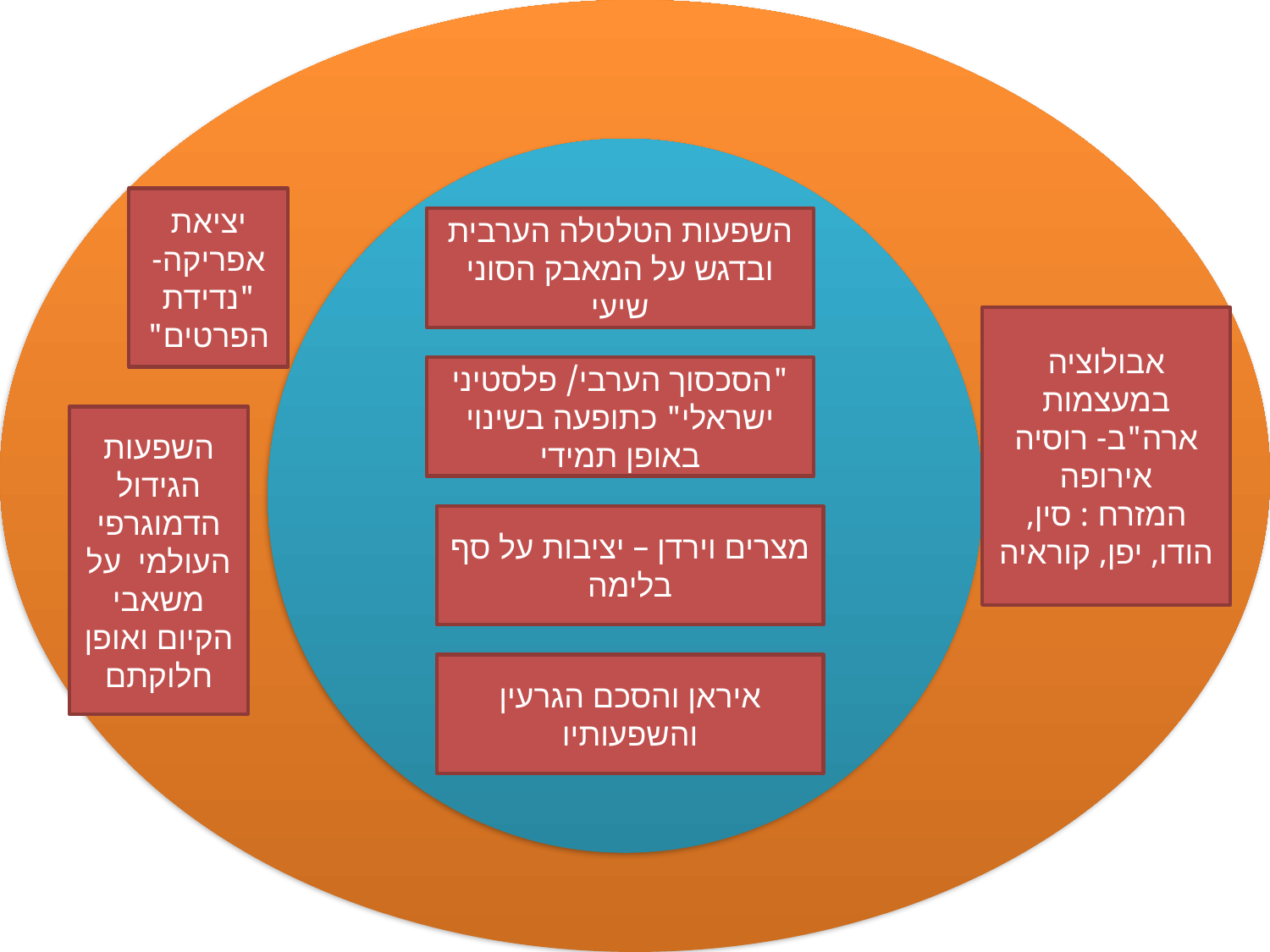

יציאת אפריקה- "נדידת הפרטים"
השפעות הטלטלה הערבית ובדגש על המאבק הסוני שיעי
אבולוציה במעצמות
ארה"ב- רוסיה
אירופה
המזרח : סין, הודו, יפן, קוראיה
"הסכסוך הערבי/ פלסטיני ישראלי" כתופעה בשינוי באופן תמידי
השפעות הגידול הדמוגרפי העולמי  על משאבי הקיום ואופן חלוקתם
מצרים וירדן – יציבות על סף בלימה
איראן והסכם הגרעין והשפעותיו